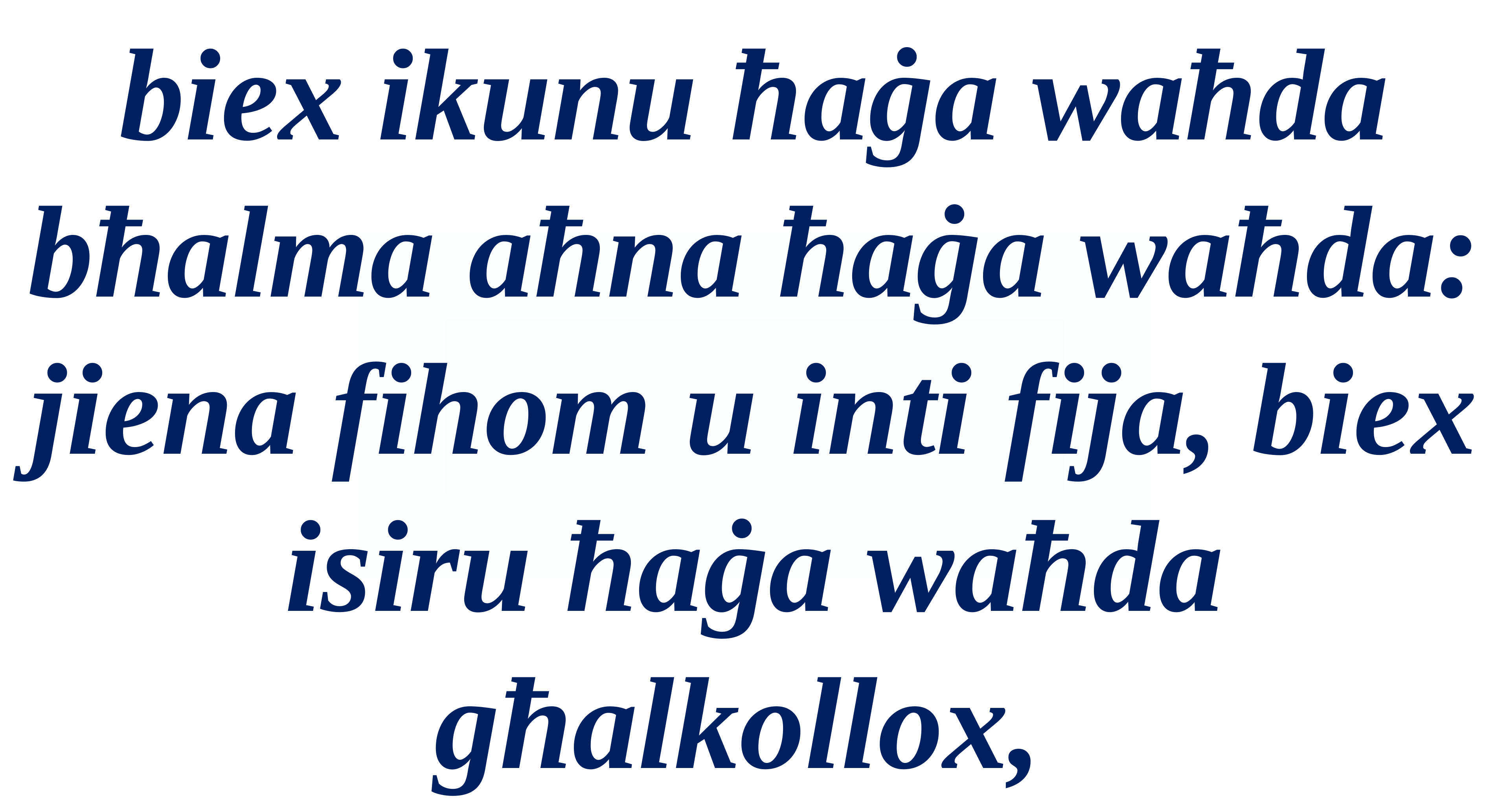

biex ikunu ħaġa waħda bħalma aħna ħaġa waħda: jiena fihom u inti fija, biex isiru ħaġa waħda għalkollox,